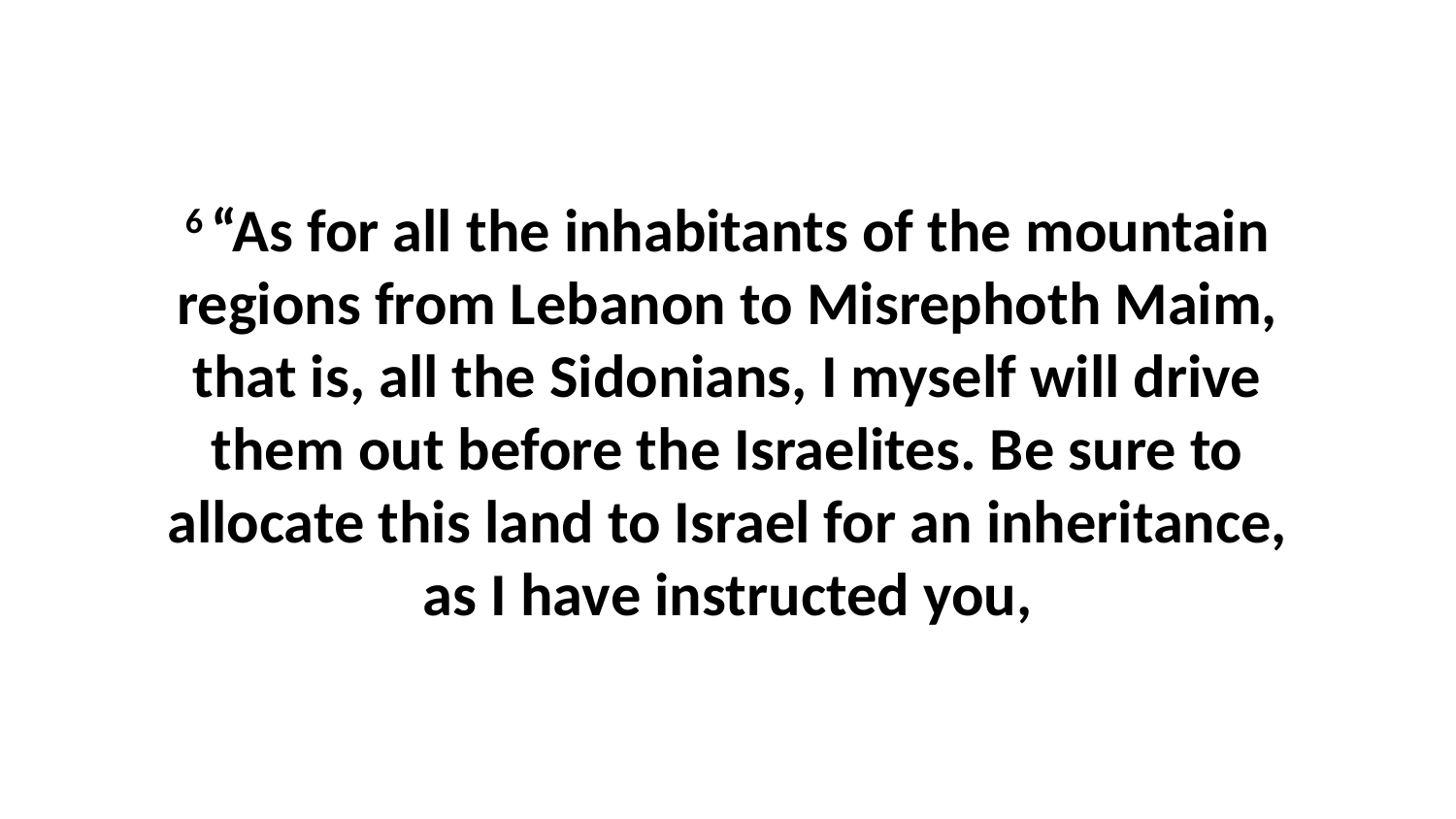

6 “As for all the inhabitants of the mountain regions from Lebanon to Misrephoth Maim, that is, all the Sidonians, I myself will drive them out before the Israelites. Be sure to allocate this land to Israel for an inheritance, as I have instructed you,